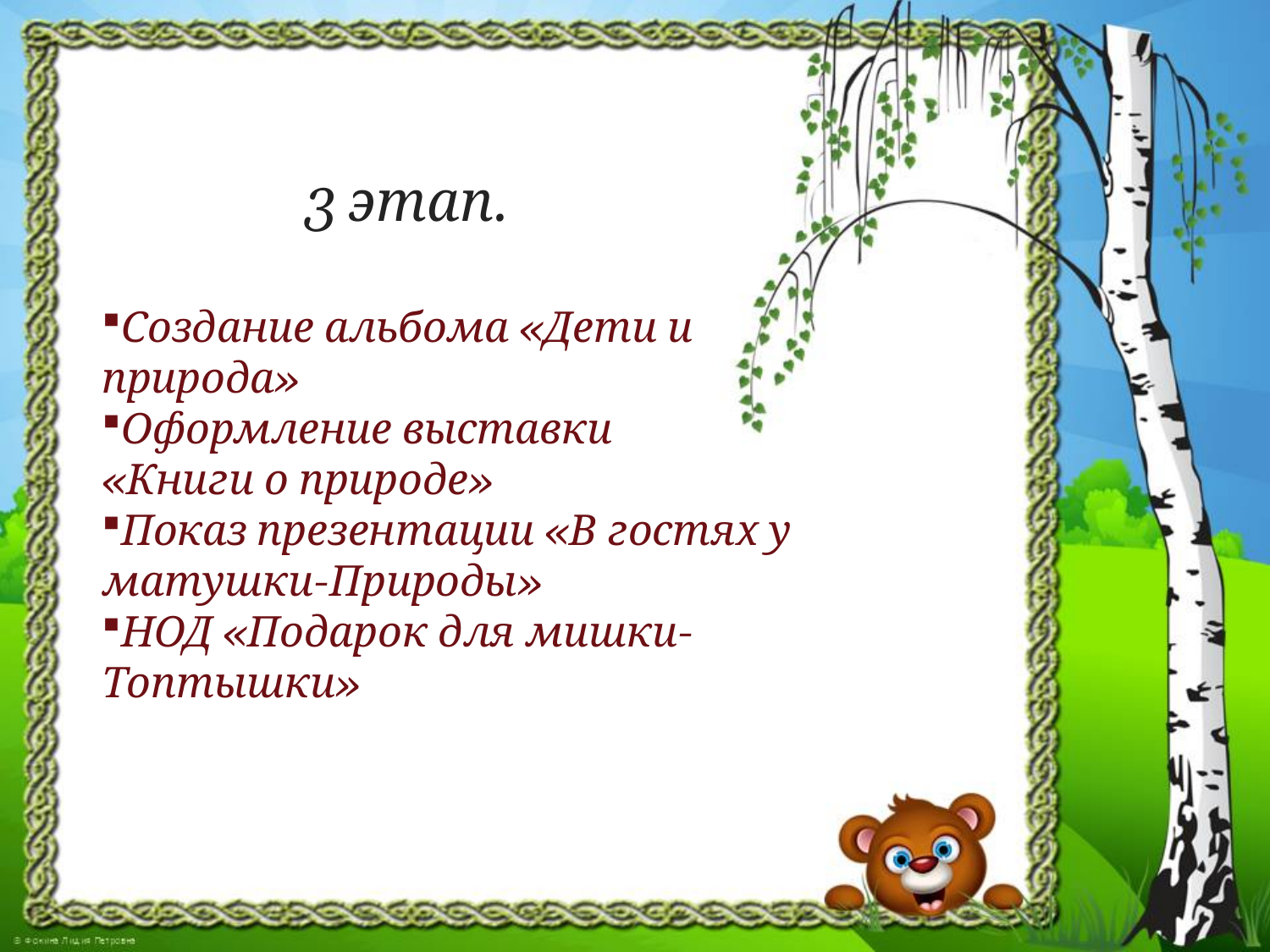

3 этап.

Создание альбома «Дети и природа»
Оформление выставки
«Книги о природе»
Показ презентации «В гостях у
матушки-Природы»
НОД «Подарок для мишки-Топтышки»